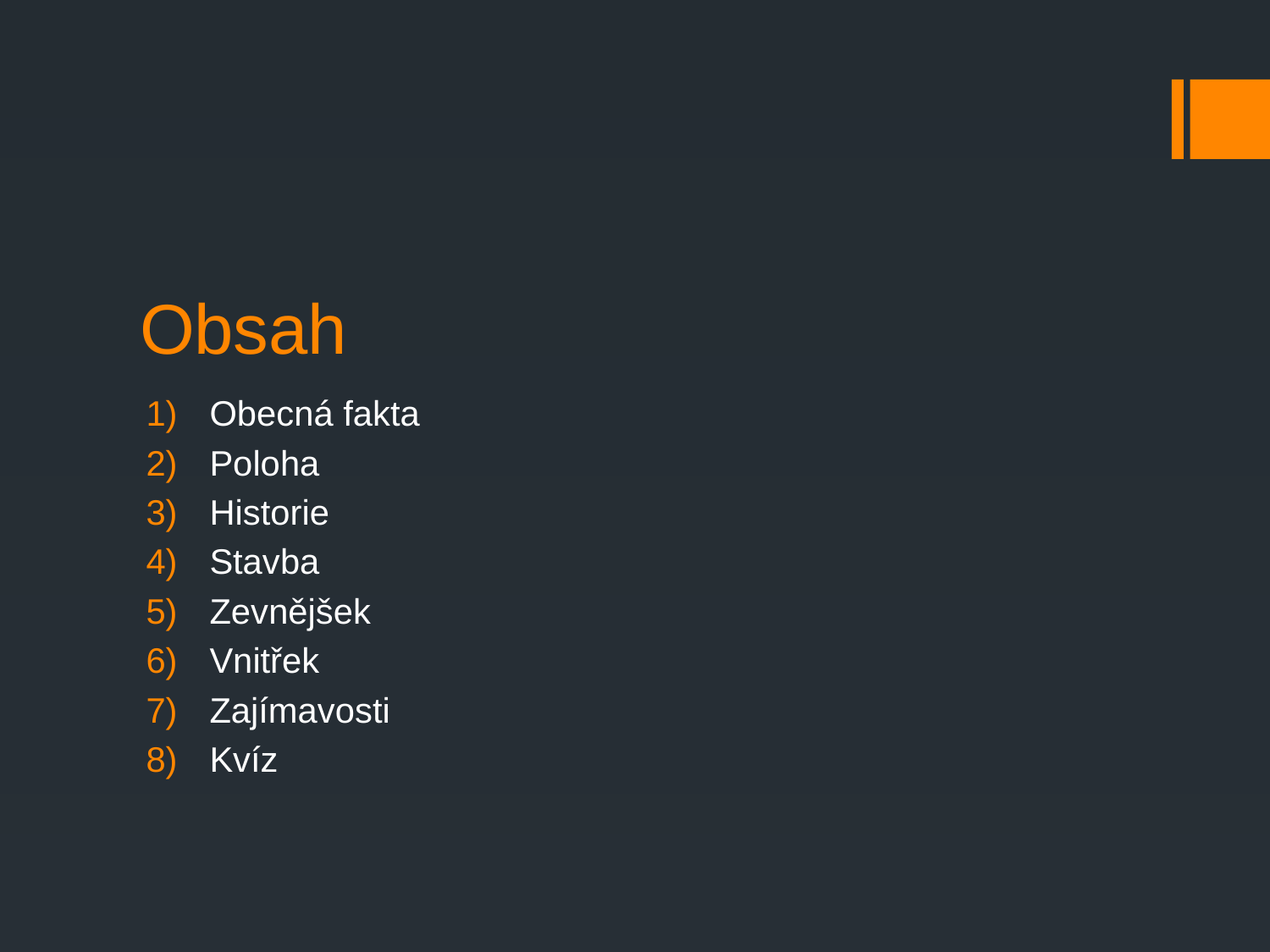

# Obsah
Obecná fakta
Poloha
Historie
Stavba
Zevnějšek
Vnitřek
Zajímavosti
Kvíz